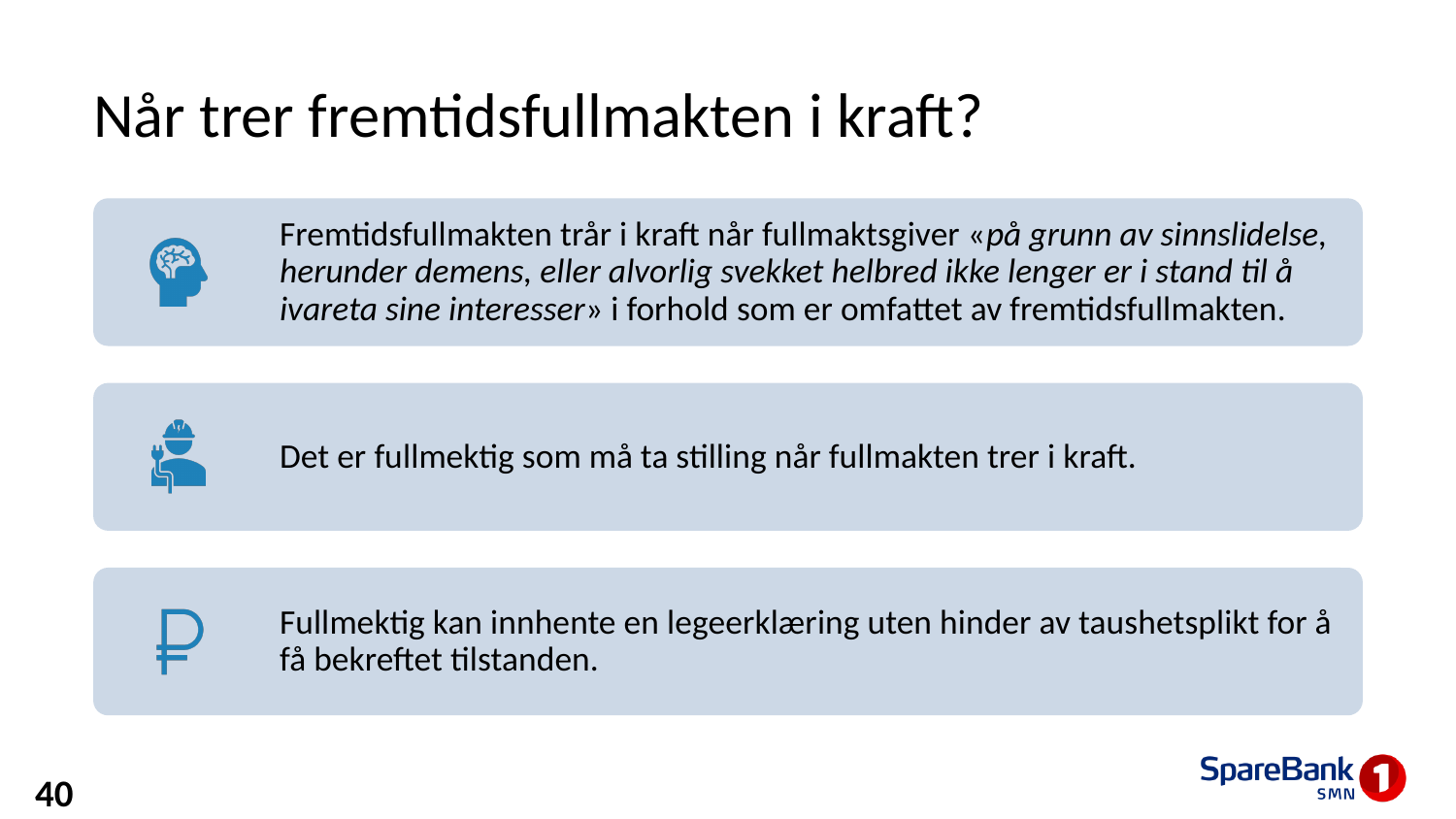

# Når trer fremtidsfullmakten i kraft?
Fremtidsfullmakten trår i kraft når fullmaktsgiver «på grunn av sinnslidelse, herunder demens, eller alvorlig svekket helbred ikke lenger er i stand til å ivareta sine interesser» i forhold som er omfattet av fremtidsfullmakten.
Det er fullmektig som må ta stilling når fullmakten trer i kraft.
Fullmektig kan innhente en legeerklæring uten hinder av taushetsplikt for å få bekreftet tilstanden.
40